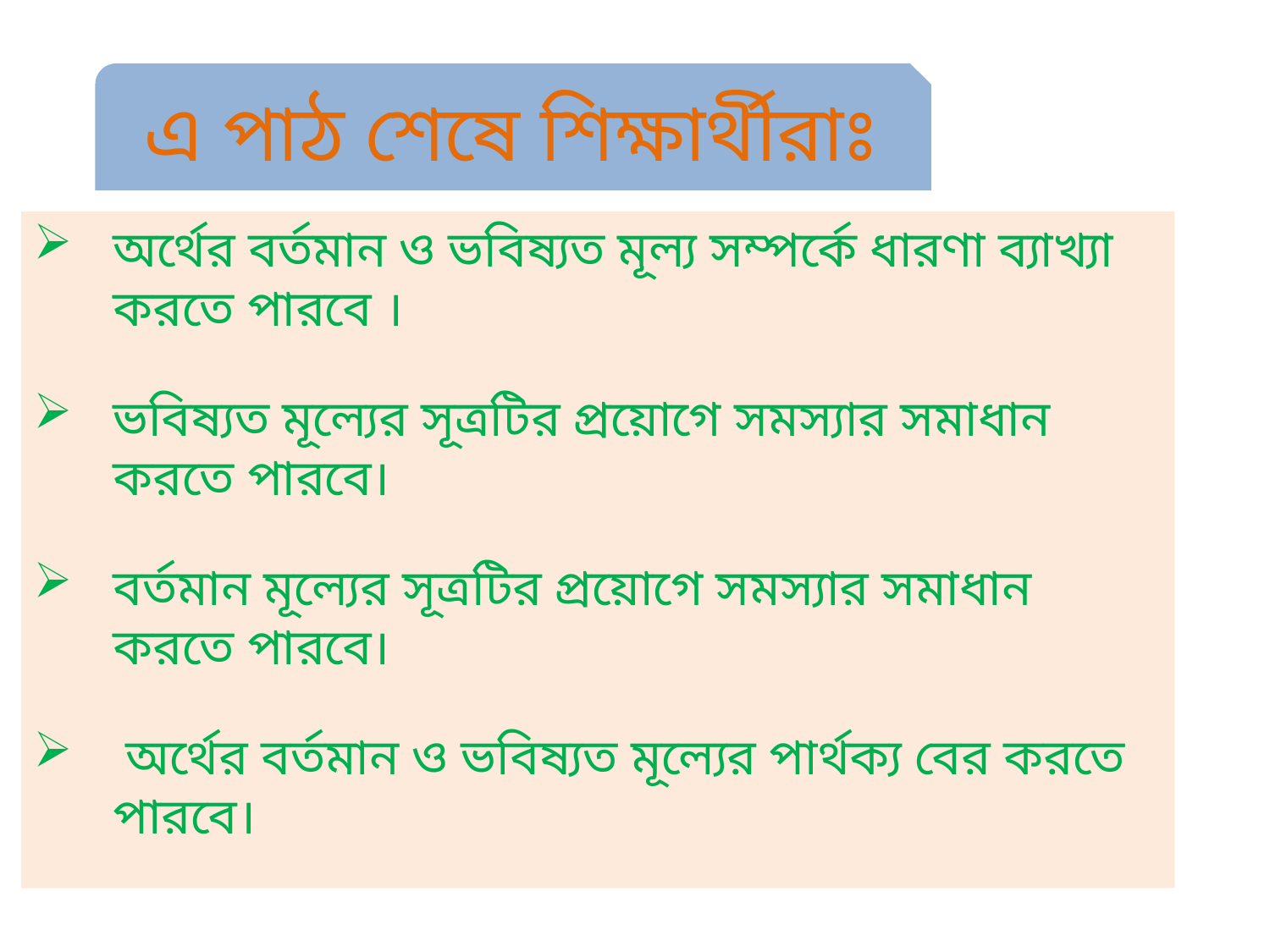

এ পাঠ শেষে শিক্ষার্থীরাঃ
অর্থের বর্তমান ও ভবিষ্যত মূল্য সম্পর্কে ধারণা ব্যাখ্যা করতে পারবে ।

ভবিষ্যত মূল্যের সূত্রটির প্রয়োগে সমস্যার সমাধান করতে পারবে।

বর্তমান মূল্যের সূত্রটির প্রয়োগে সমস্যার সমাধান করতে পারবে।

 অর্থের বর্তমান ও ভবিষ্যত মূল্যের পার্থক্য বের করতে পারবে।